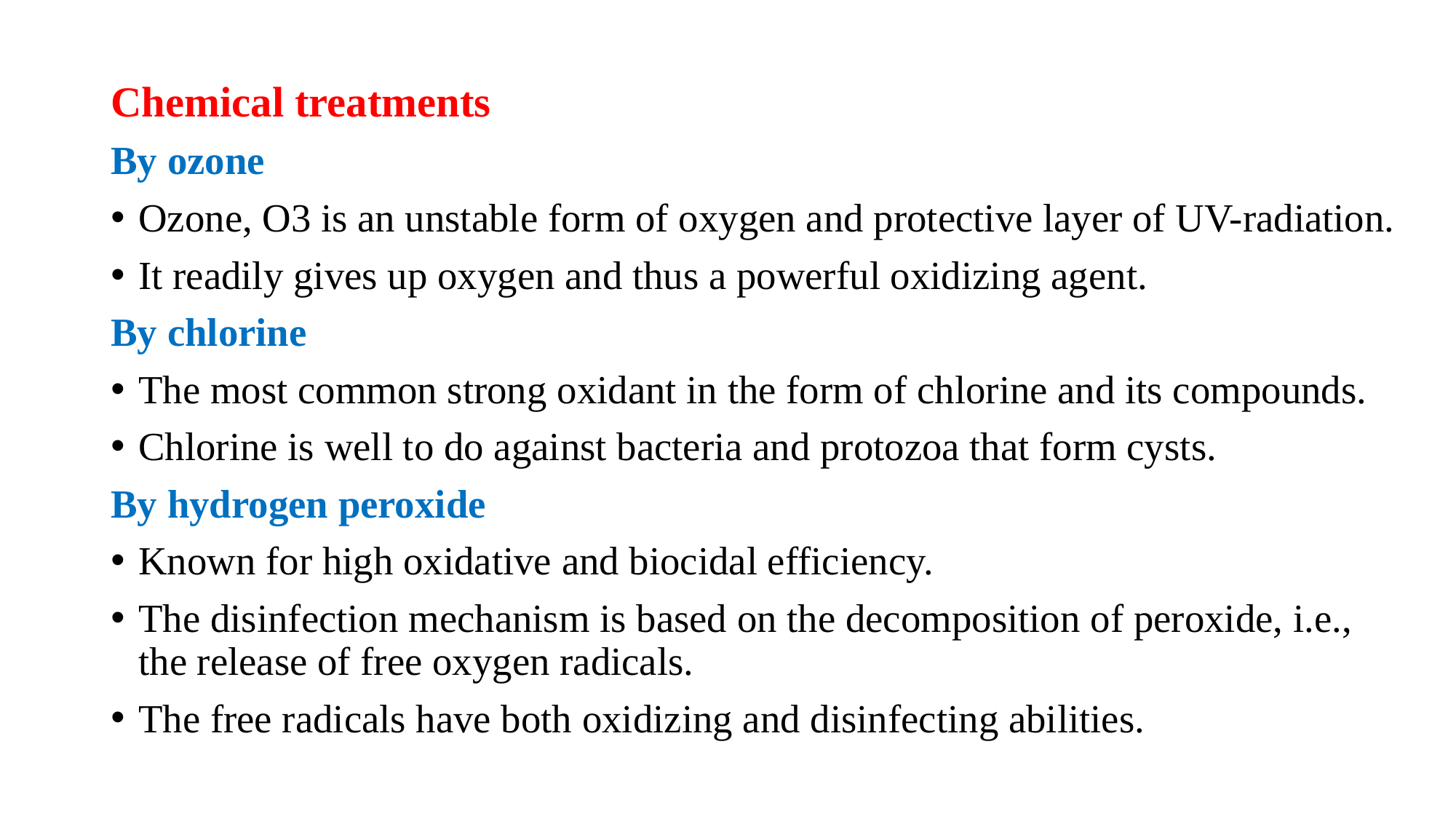

Chemical treatments
By ozone
Ozone, O3 is an unstable form of oxygen and protective layer of UV-radiation.
It readily gives up oxygen and thus a powerful oxidizing agent.
By chlorine
The most common strong oxidant in the form of chlorine and its compounds.
Chlorine is well to do against bacteria and protozoa that form cysts.
By hydrogen peroxide
Known for high oxidative and biocidal efficiency.
The disinfection mechanism is based on the decomposition of peroxide, i.e., the release of free oxygen radicals.
The free radicals have both oxidizing and disinfecting abilities.